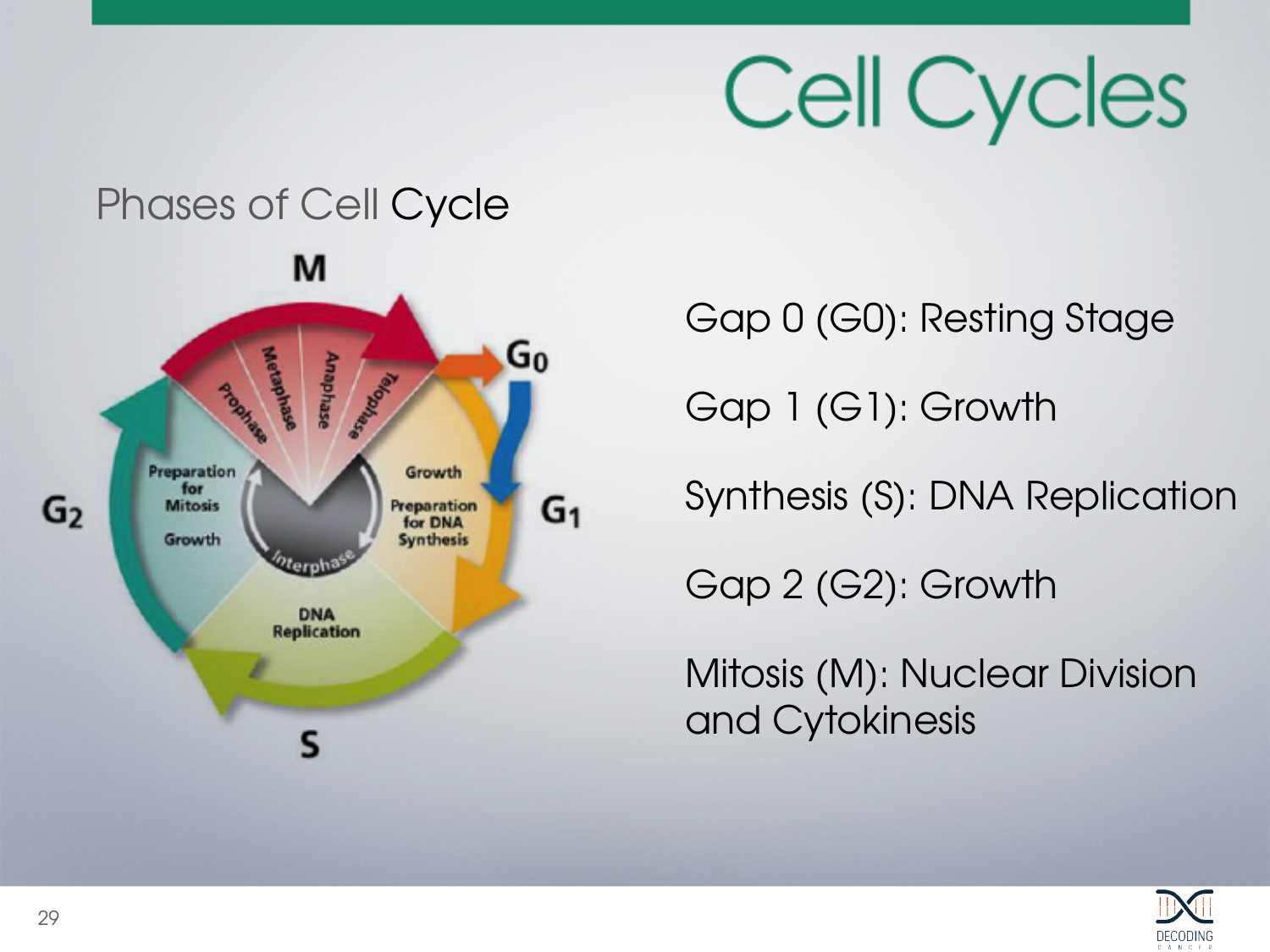

Phases of Cell Cycle
Gap 0 (G0): Resting Stage
Gap 1 (G1): Growth
Synthesis (S): DNA Replication
Gap 2 (G2): Growth
Mitosis (M): Nuclear Division and Cytokinesis
29